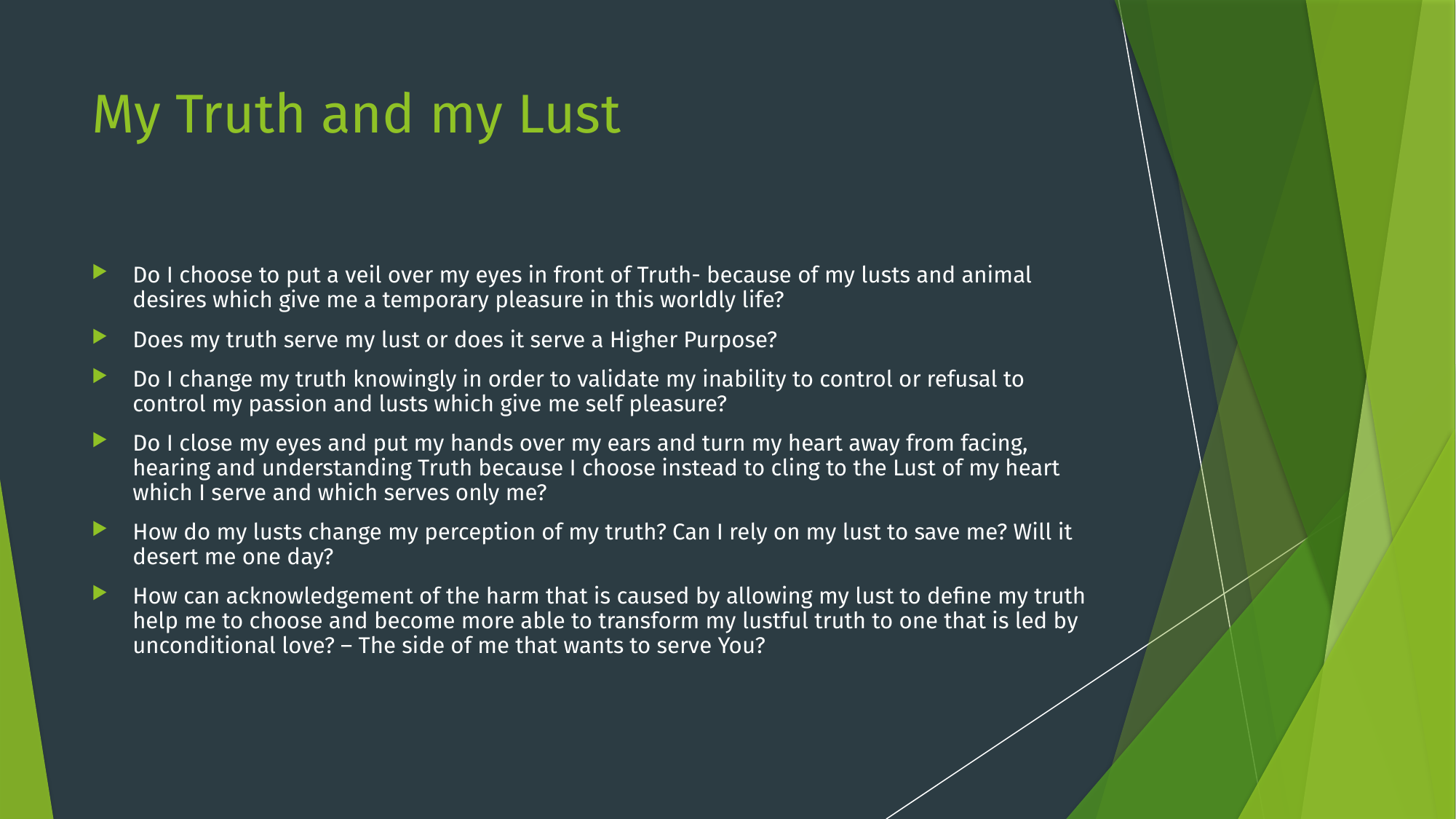

# My Truth and my Lust
Do I choose to put a veil over my eyes in front of Truth- because of my lusts and animal desires which give me a temporary pleasure in this worldly life?
Does my truth serve my lust or does it serve a Higher Purpose?
Do I change my truth knowingly in order to validate my inability to control or refusal to control my passion and lusts which give me self pleasure?
Do I close my eyes and put my hands over my ears and turn my heart away from facing, hearing and understanding Truth because I choose instead to cling to the Lust of my heart which I serve and which serves only me?
How do my lusts change my perception of my truth? Can I rely on my lust to save me? Will it desert me one day?
How can acknowledgement of the harm that is caused by allowing my lust to define my truth  help me to choose and become more able to transform my lustful truth to one that is led by unconditional love? – The side of me that wants to serve You?